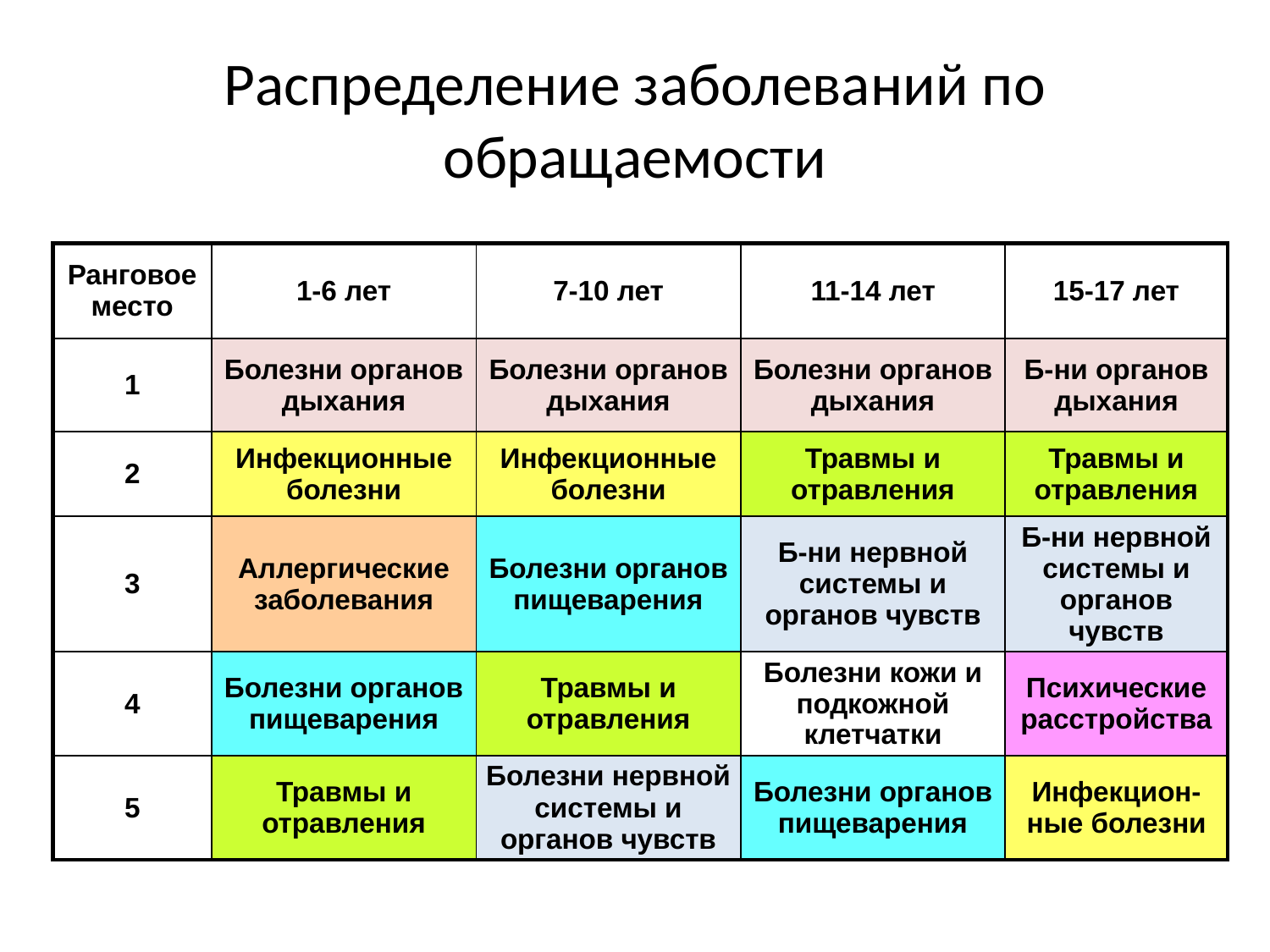

# Распределение заболеваний по обращаемости
| Ранговое место | 1-6 лет | 7-10 лет | 11-14 лет | 15-17 лет |
| --- | --- | --- | --- | --- |
| 1 | Болезни органов дыхания | Болезни органов дыхания | Болезни органов дыхания | Б-ни органов дыхания |
| 2 | Инфекционные болезни | Инфекционные болезни | Травмы и отравления | Травмы и отравления |
| 3 | Аллергические заболевания | Болезни органов пищеварения | Б-ни нервной системы и органов чувств | Б-ни нервной системы и органов чувств |
| 4 | Болезни органов пищеварения | Травмы и отравления | Болезни кожи и подкожной клетчатки | Психические расстройства |
| 5 | Травмы и отравления | Болезни нервной системы и органов чувств | Болезни органов пищеварения | Инфекцион-ные болезни |